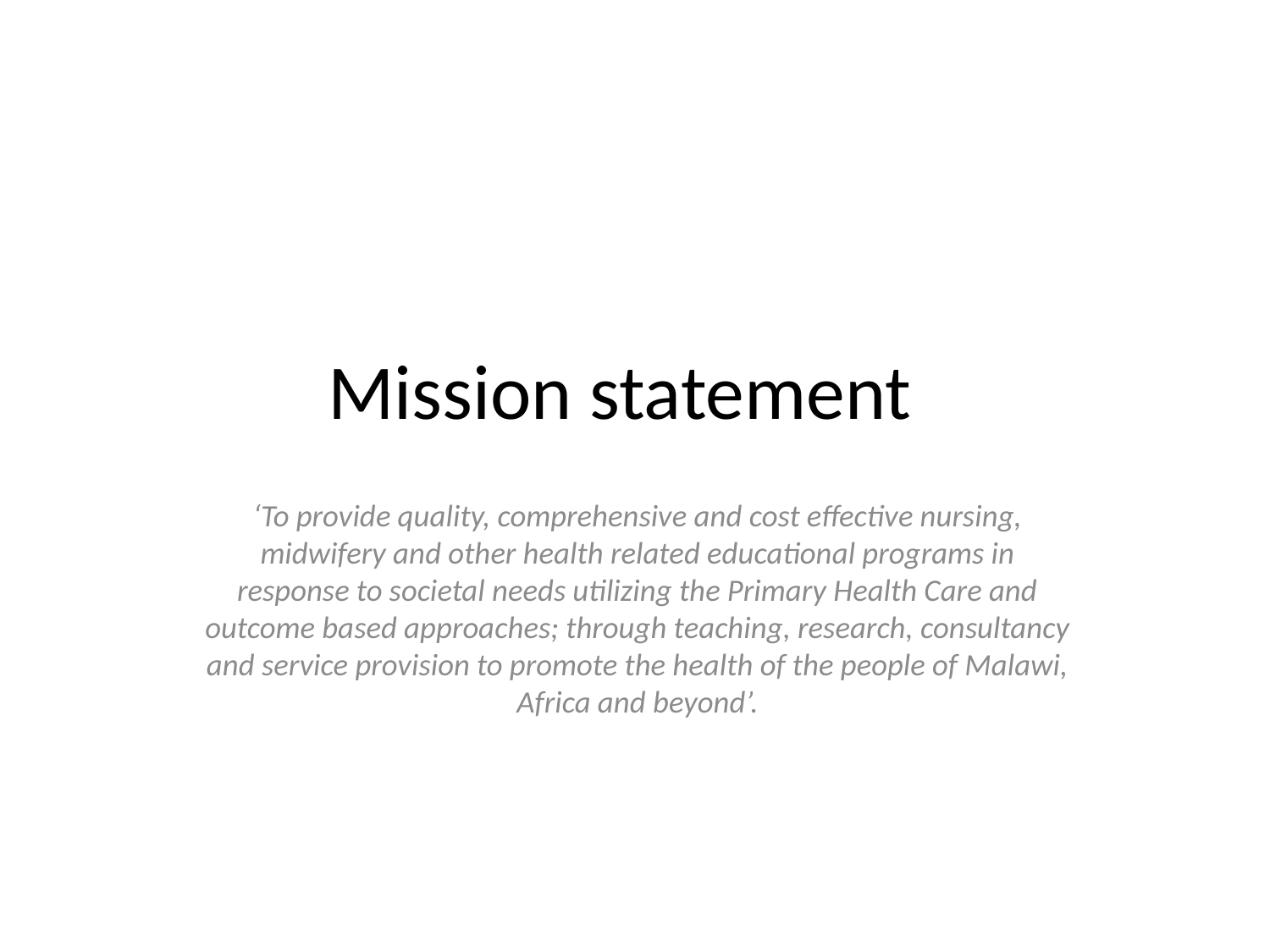

# Mission statement
‘To provide quality, comprehensive and cost effective nursing, midwifery and other health related educational programs in response to societal needs utilizing the Primary Health Care and outcome based approaches; through teaching, research, consultancy and service provision to promote the health of the people of Malawi, Africa and beyond’.